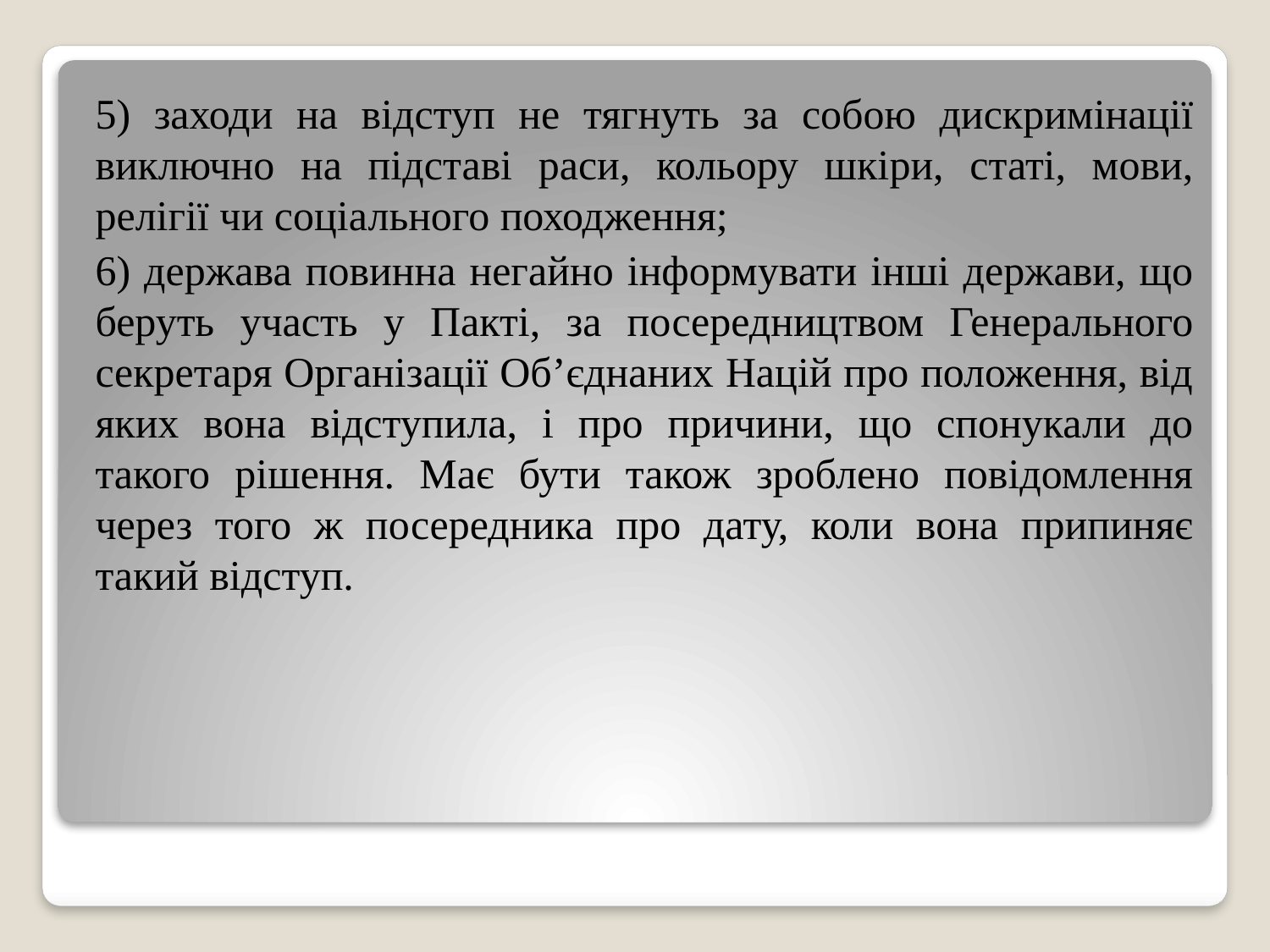

5) заходи на відступ не тягнуть за собою дискримінації виключно на підставі раси, кольору шкіри, статі, мови, релігії чи соціального походження;
6) держава повинна негайно інформувати інші держави, що беруть участь у Пакті, за посередництвом Генерального секретаря Організації Об’єднаних Націй про положення, від яких вона відступила, і про причини, що спонукали до такого рішення. Має бути також зроблено повідомлення через того ж посередника про дату, коли вона припиняє такий відступ.